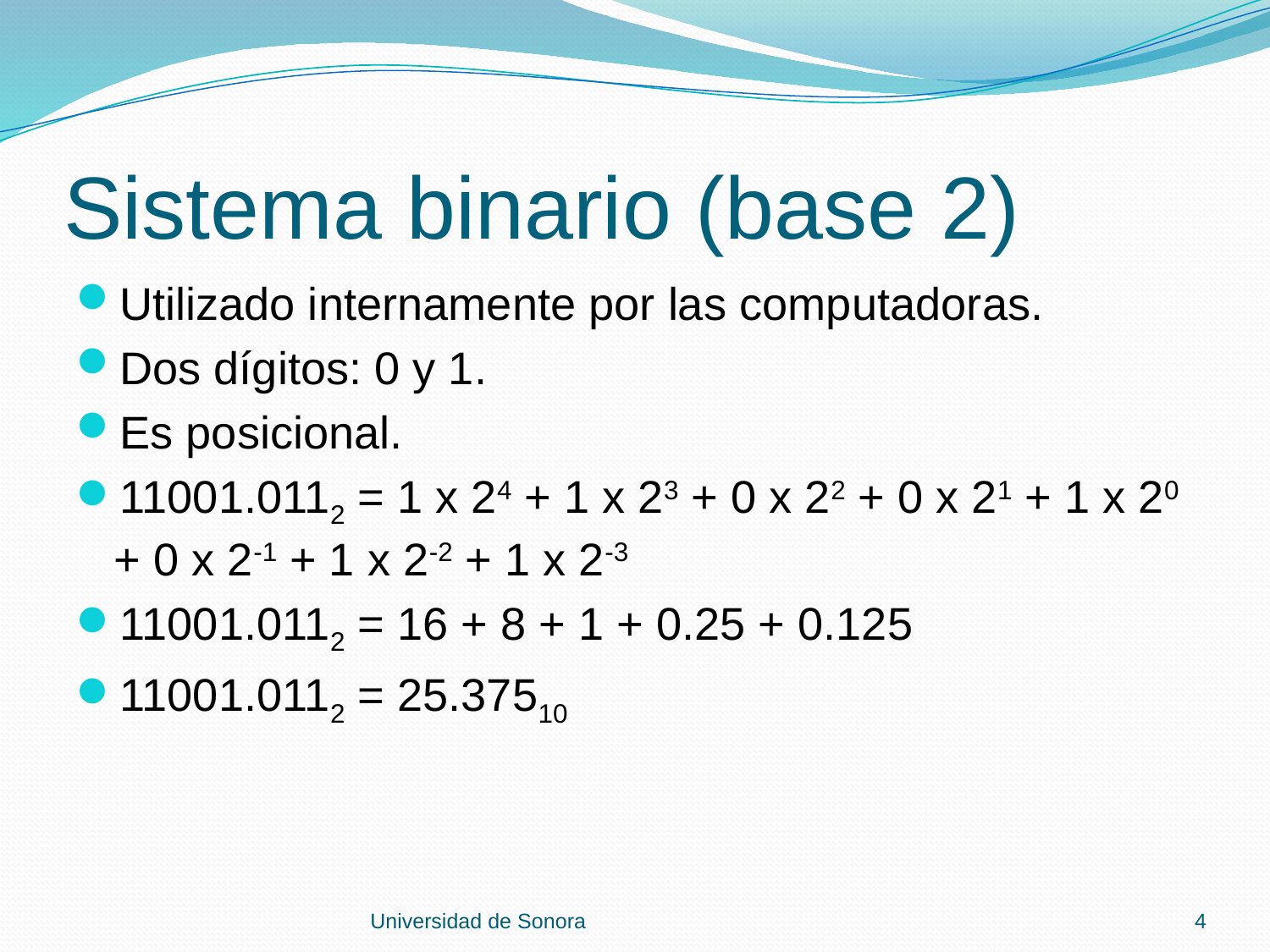

# Sistema binario (base 2)
Utilizado internamente por las computadoras.
Dos dígitos: 0 y 1.
Es posicional.
11001.0112 = 1 x 24 + 1 x 23 + 0 x 22 + 0 x 21 + 1 x 20 + 0 x 2-1 + 1 x 2-2 + 1 x 2-3
11001.0112 = 16 + 8 + 1 + 0.25 + 0.125
11001.0112 = 25.37510

Universidad de Sonora
4